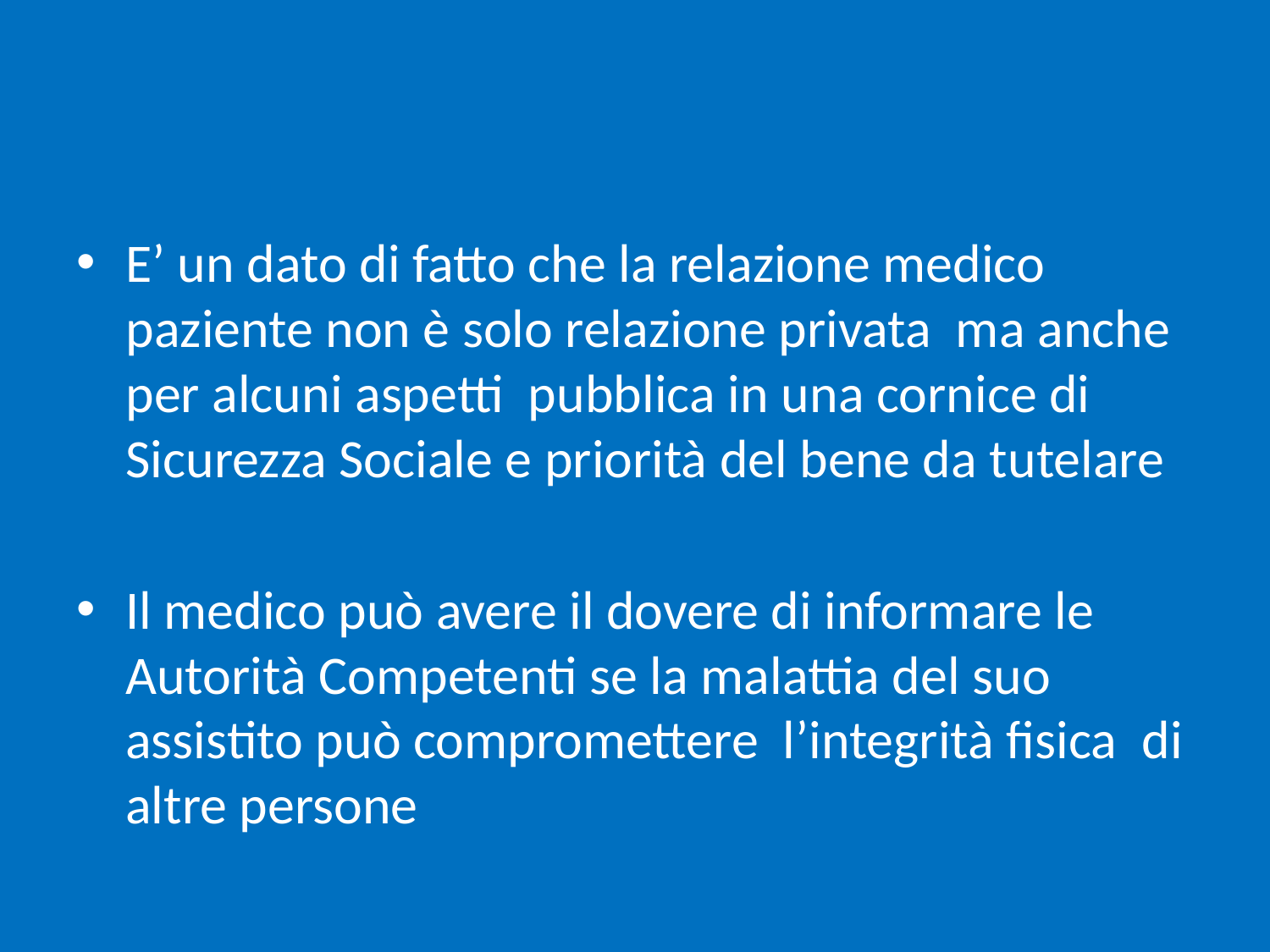

#
E’ un dato di fatto che la relazione medico paziente non è solo relazione privata  ma anche per alcuni aspetti  pubblica in una cornice di Sicurezza Sociale e priorità del bene da tutelare

Il medico può avere il dovere di informare le Autorità Competenti se la malattia del suo assistito può compromettere  l’integrità fisica  di altre persone